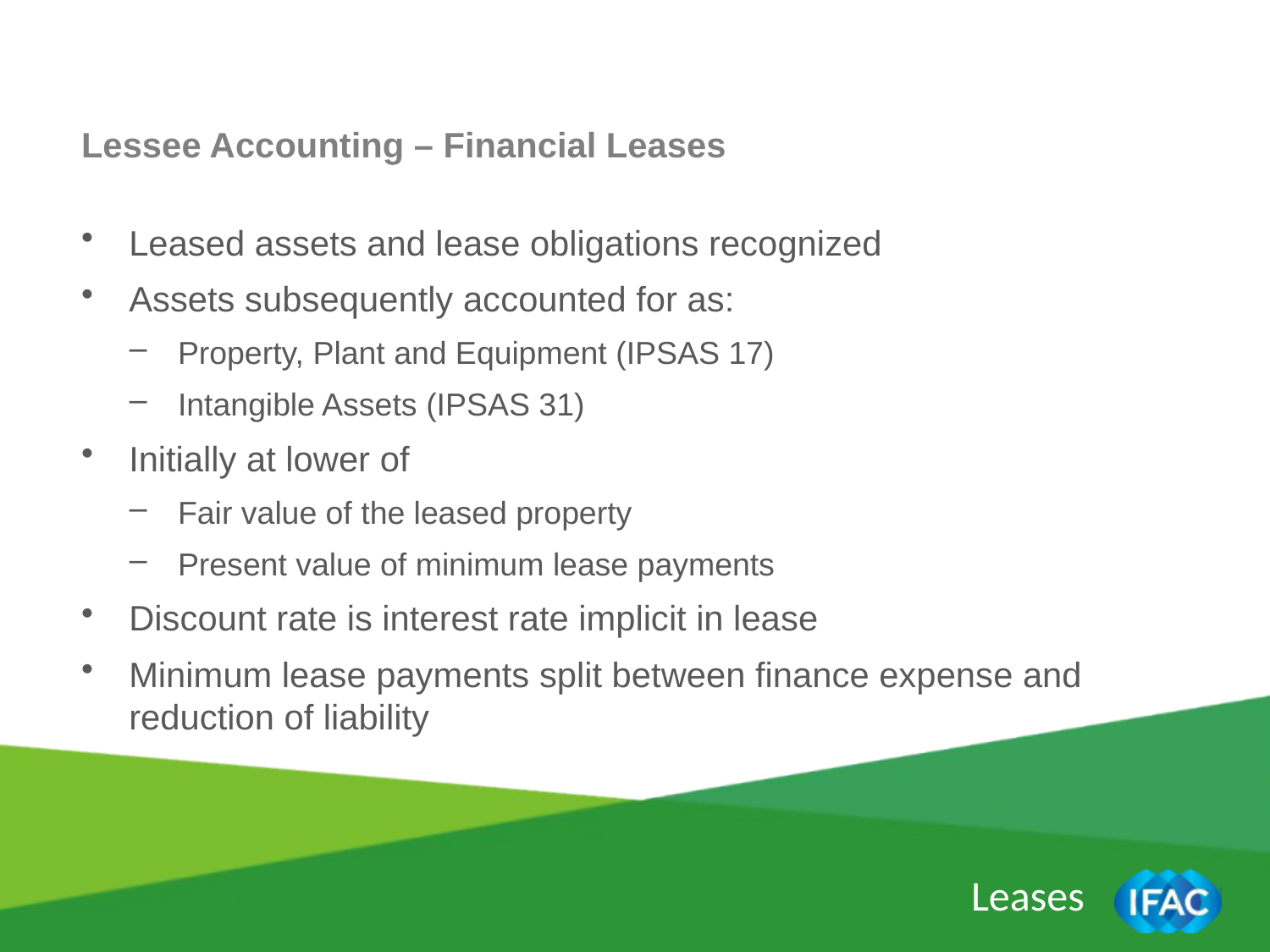

Lessee Accounting – Financial Leases

Leased assets and lease obligations recognized
Assets subsequently accounted for as:
Property, Plant and Equipment (IPSAS 17)
Intangible Assets (IPSAS 31)
Initially at lower of
Fair value of the leased property
Present value of minimum lease payments
Discount rate is interest rate implicit in lease
Minimum lease payments split between finance expense and reduction of liability

Leases